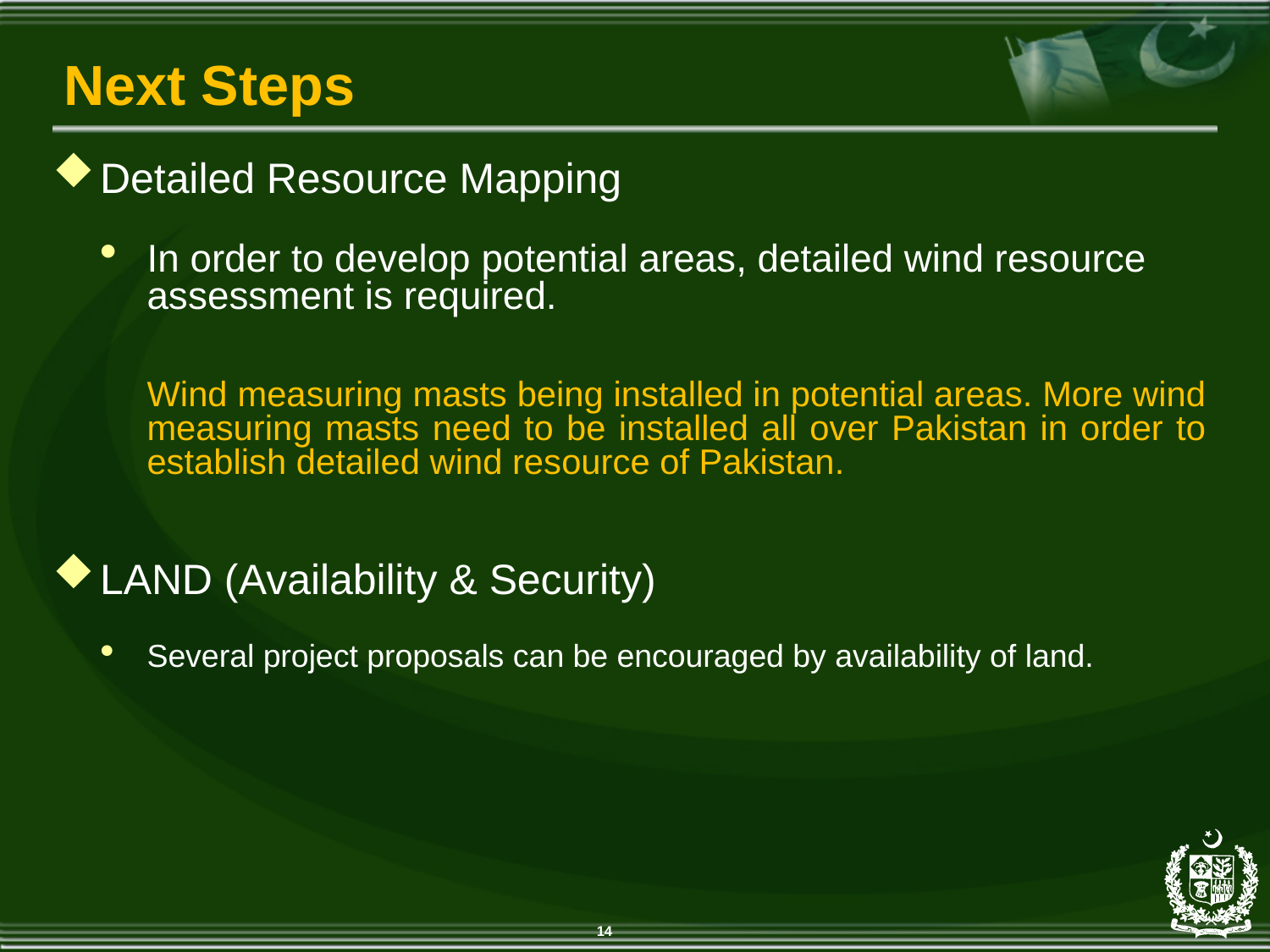

# Next Steps

Detailed Resource Mapping

In order to develop potential areas, detailed wind resource assessment is required.

	Wind measuring masts being installed in potential areas. More wind measuring masts need to be installed all over Pakistan in order to establish detailed wind resource of Pakistan.

LAND (Availability & Security)

Several project proposals can be encouraged by availability of land.